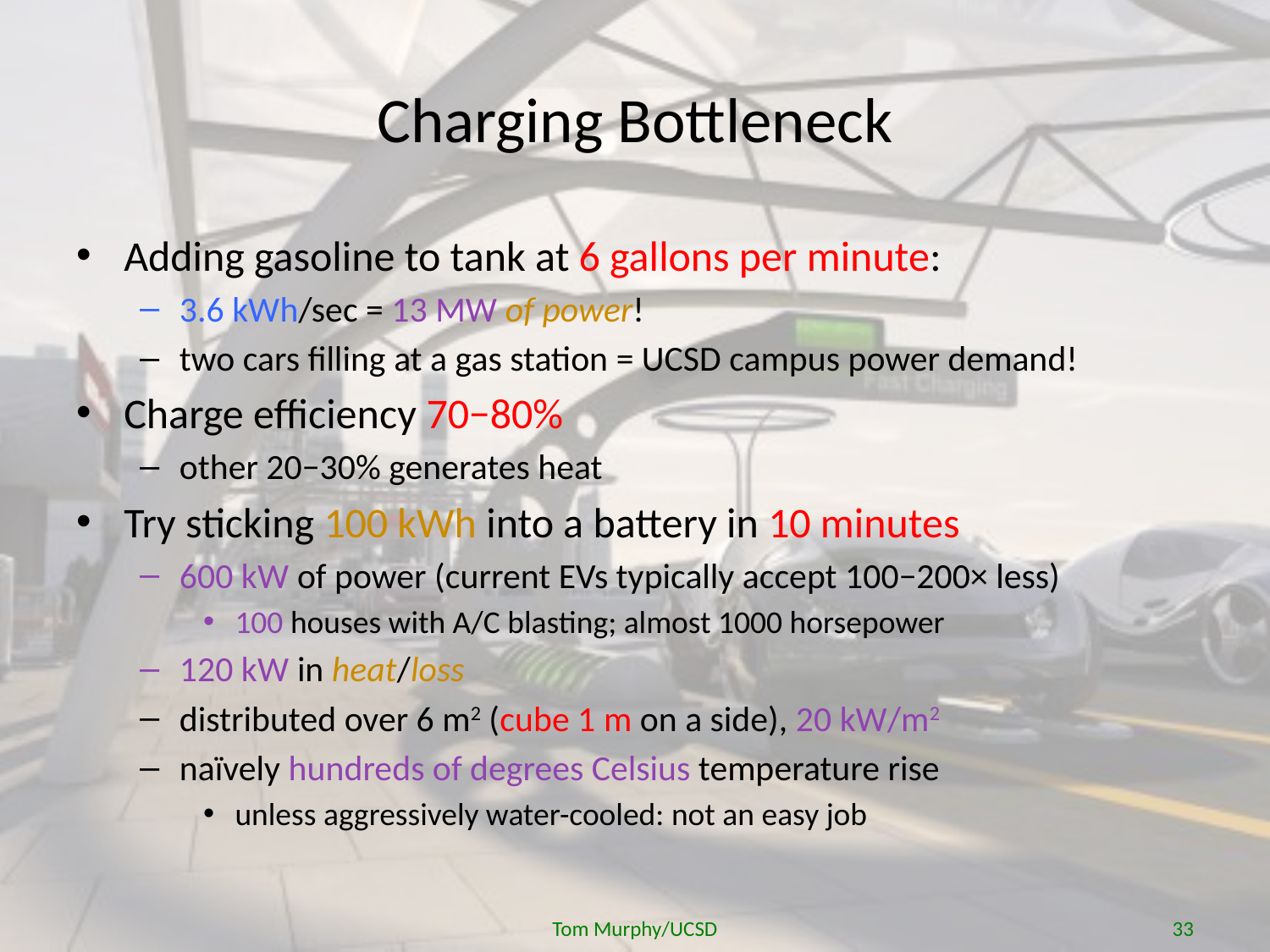

# Charging Bottleneck
Adding gasoline to tank at 6 gallons per minute:
3.6 kWh/sec = 13 MW of power!
two cars filling at a gas station = UCSD campus power demand!
Charge efficiency 70−80%
other 20−30% generates heat
Try sticking 100 kWh into a battery in 10 minutes
600 kW of power (current EVs typically accept 100−200× less)
100 houses with A/C blasting; almost 1000 horsepower
120 kW in heat/loss
distributed over 6 m2 (cube 1 m on a side), 20 kW/m2
naïvely hundreds of degrees Celsius temperature rise
unless aggressively water-cooled: not an easy job
Tom Murphy/UCSD
33